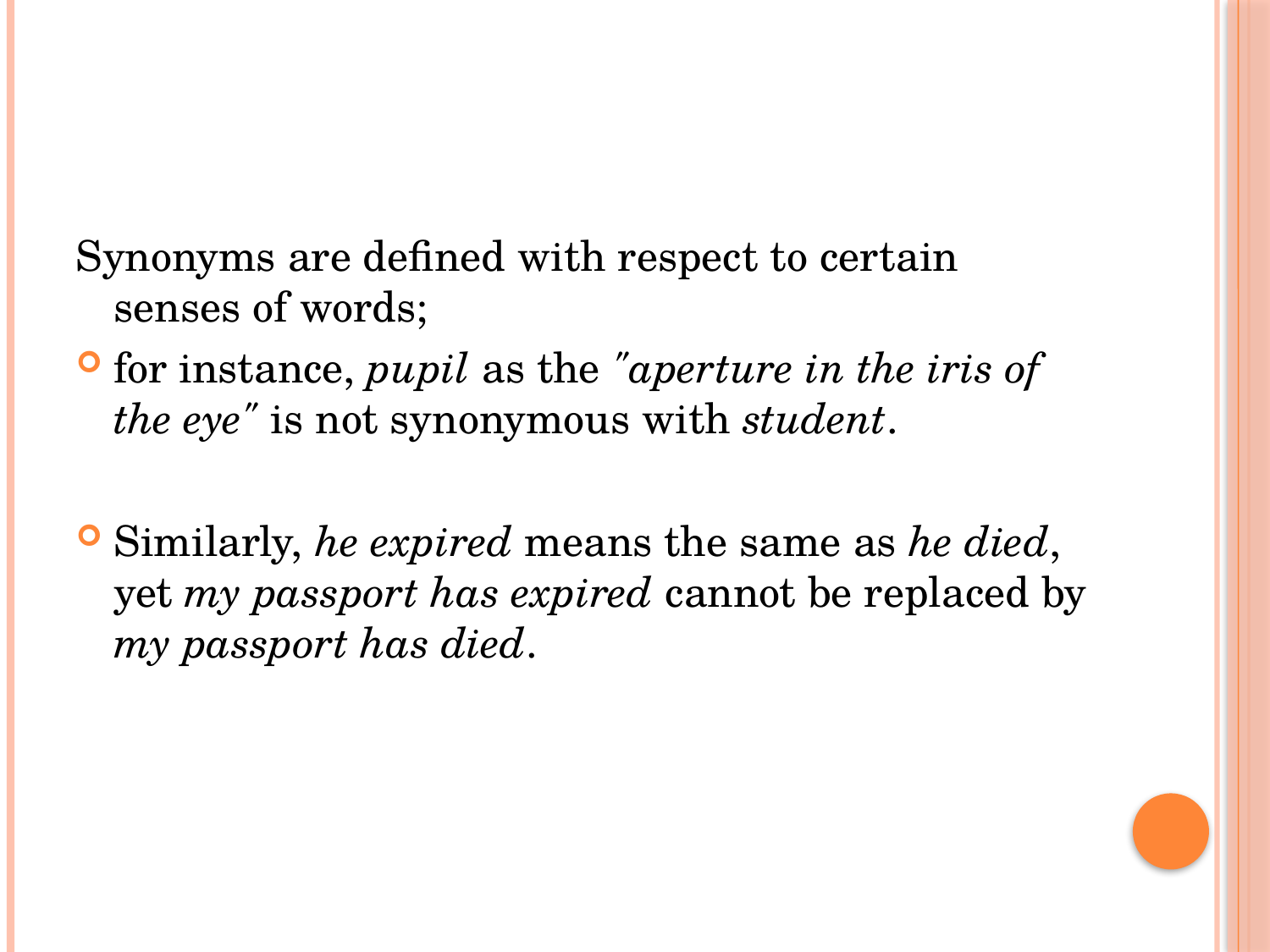

#
Synonyms are defined with respect to certain senses of words;
for instance, pupil as the "aperture in the iris of the eye" is not synonymous with student.

Similarly, he expired means the same as he died, yet my passport has expired cannot be replaced by my passport has died.